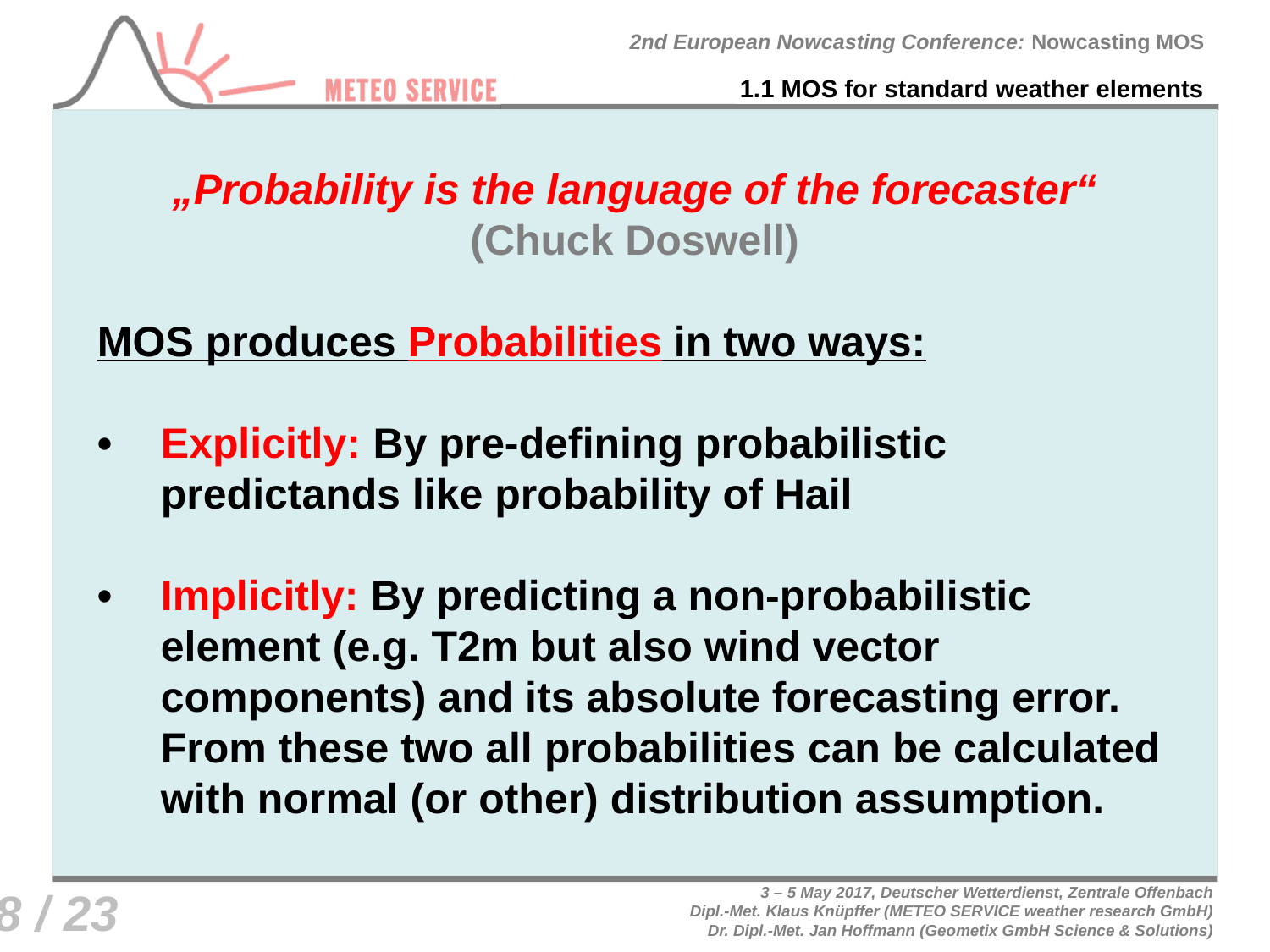

1.1 MOS for standard weather elements
„Probability is the language of the forecaster“
(Chuck Doswell)

MOS produces Probabilities in two ways:

•	Explicitly: By pre-defining probabilistic predictands like probability of Hail

•	Implicitly: By predicting a non-probabilistic element (e.g. T2m but also wind vector components) and its absolute forecasting error. From these two all probabilities can be calculated with normal (or other) distribution assumption.